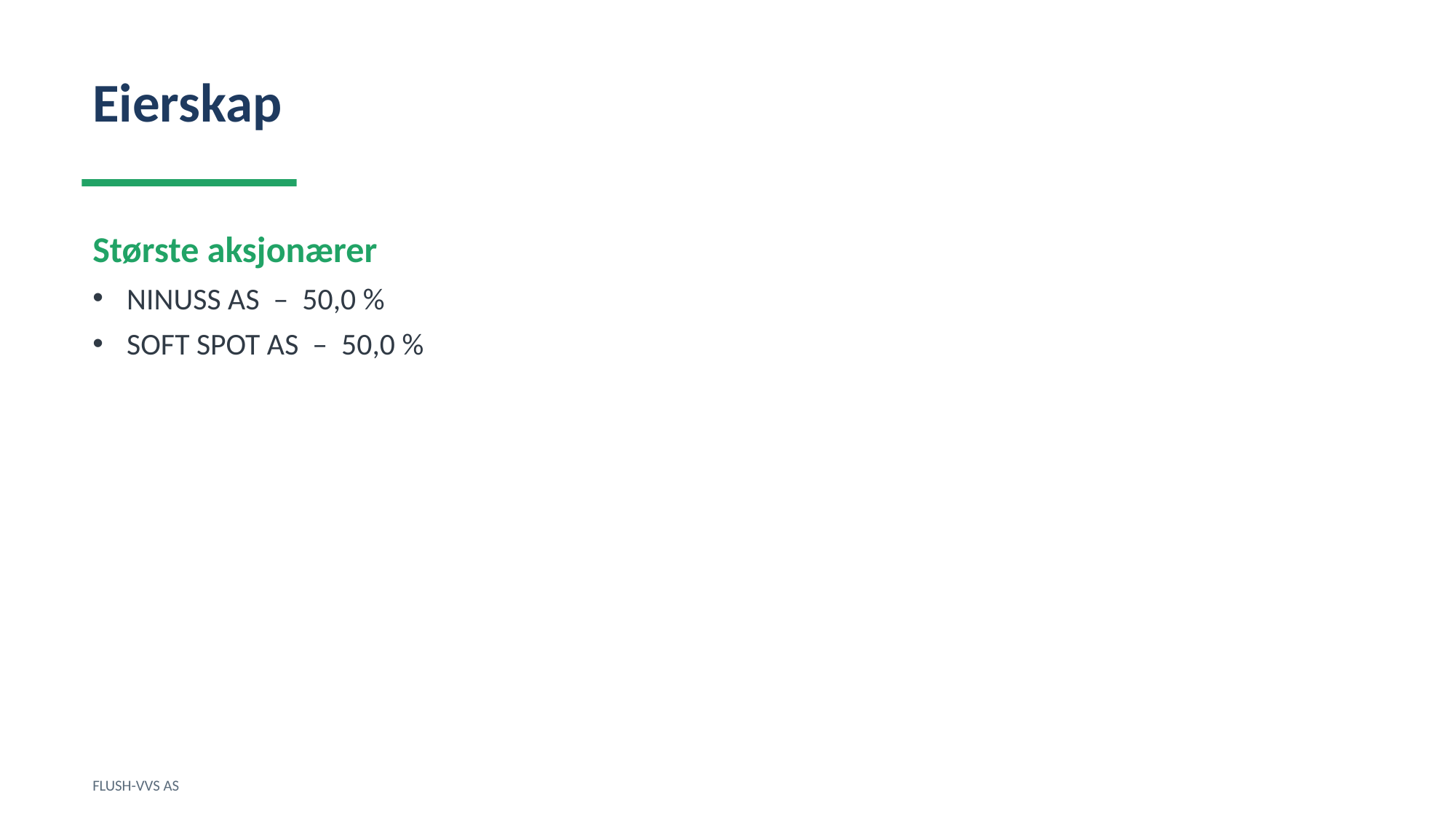

Eierskap

Største aksjonærer
NINUSS AS  –  50,0 %
SOFT SPOT AS  –  50,0 %
FLUSH-VVS AS